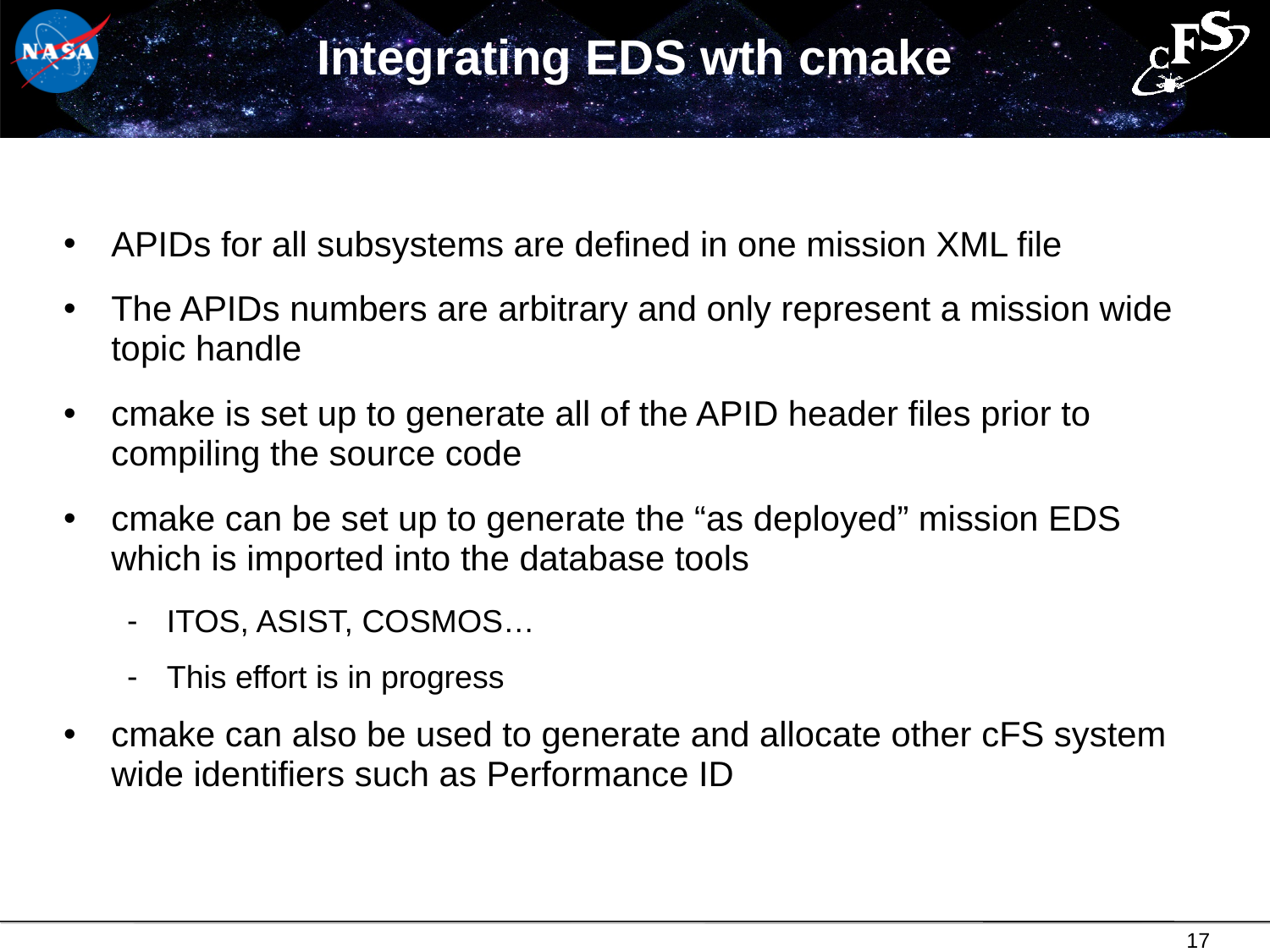

# Integrating EDS wth cmake
APIDs for all subsystems are defined in one mission XML file
The APIDs numbers are arbitrary and only represent a mission wide topic handle
cmake is set up to generate all of the APID header files prior to compiling the source code
cmake can be set up to generate the “as deployed” mission EDS which is imported into the database tools
ITOS, ASIST, COSMOS…
This effort is in progress
cmake can also be used to generate and allocate other cFS system wide identifiers such as Performance ID